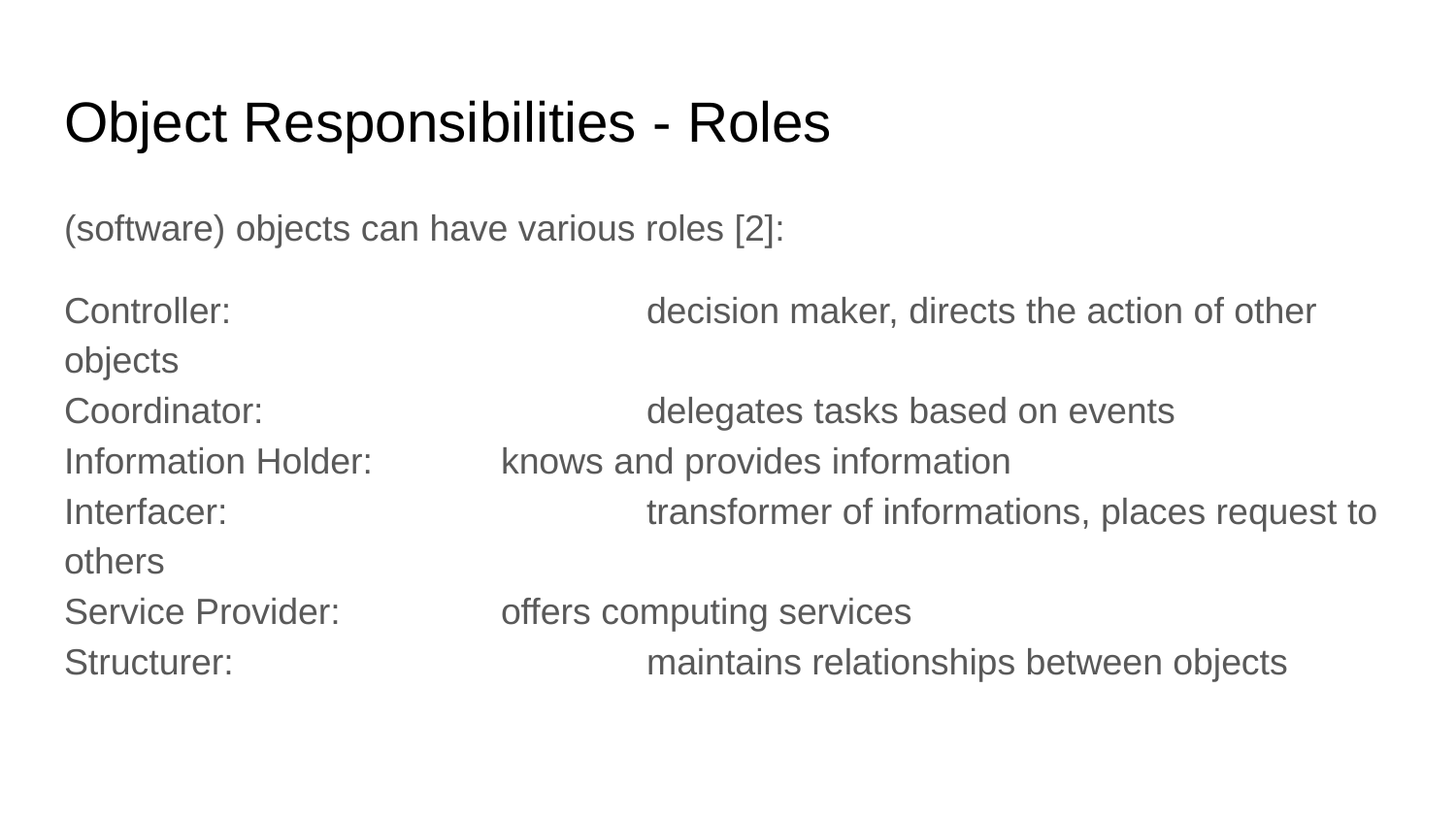

# Object Responsibilities - Roles
(software) objects can have various roles [2]:
Controller: 			decision maker, directs the action of other objects
Coordinator: 			delegates tasks based on events
Information Holder:	knows and provides information
Interfacer:			transformer of informations, places request to others
Service Provider: 		offers computing services
Structurer: 			maintains relationships between objects